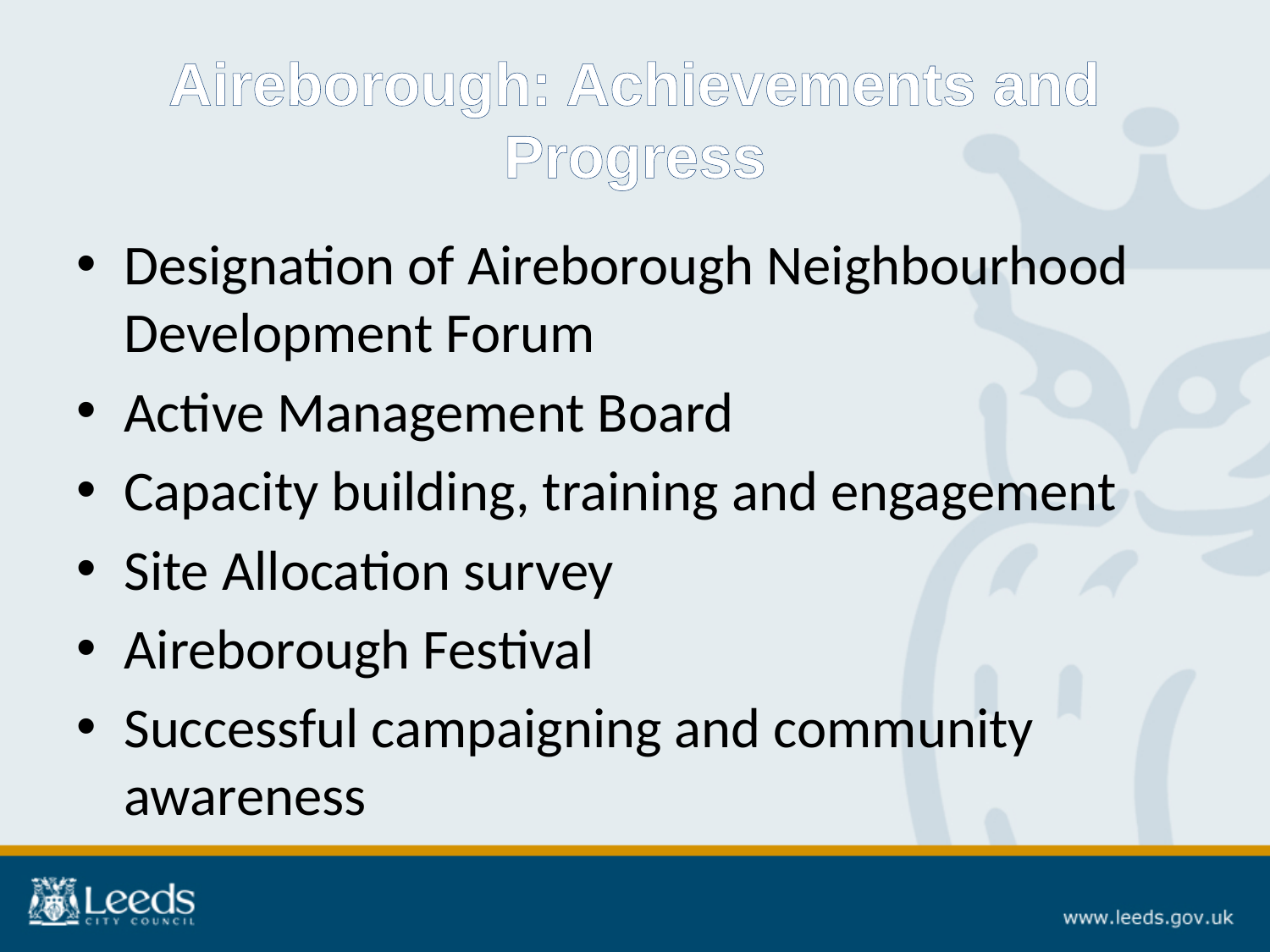

# Aireborough: Achievements and Progress
Designation of Aireborough Neighbourhood Development Forum
Active Management Board
Capacity building, training and engagement
Site Allocation survey
Aireborough Festival
Successful campaigning and community awareness